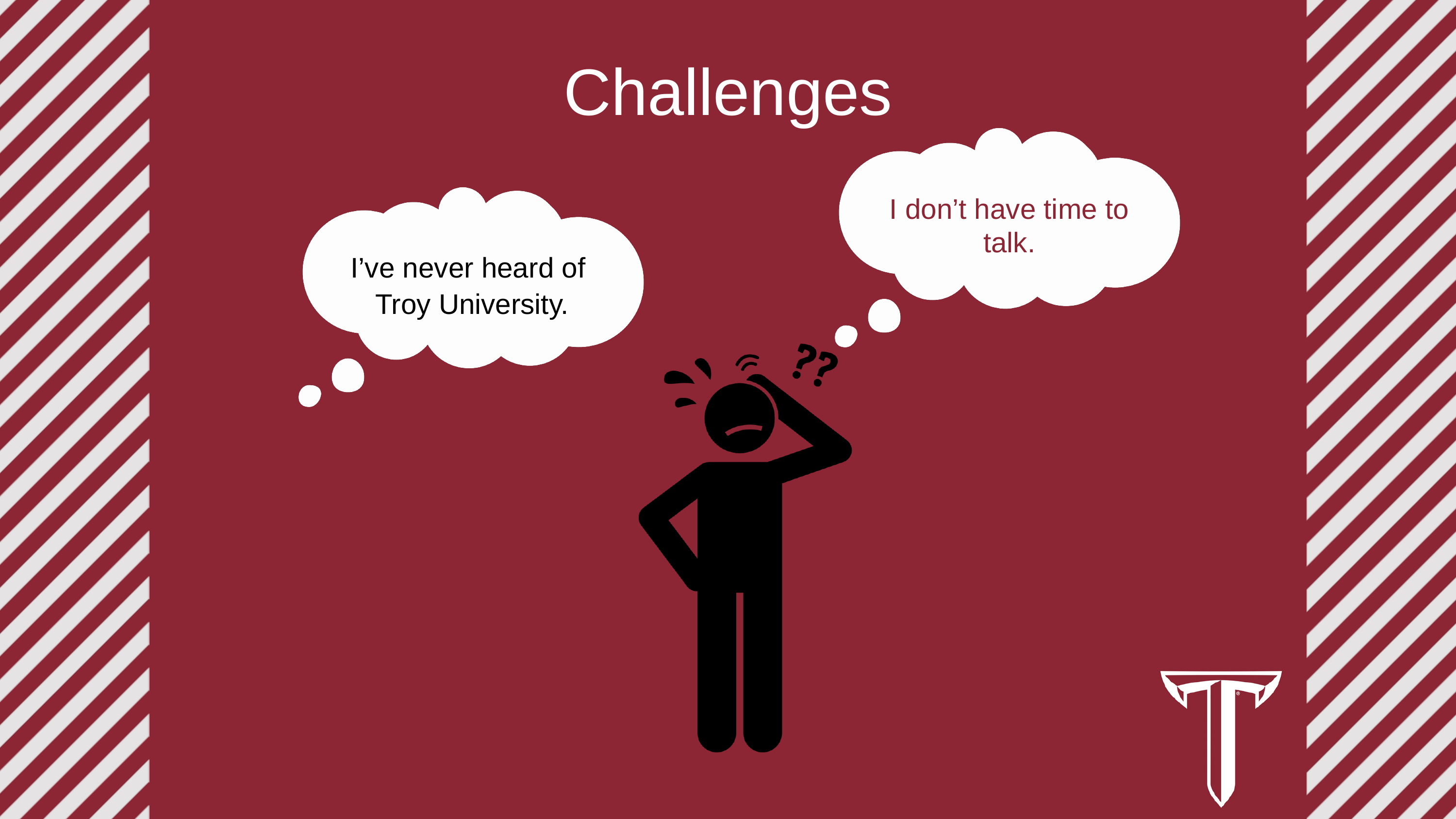

Challenges

I don’t have time to talk.
I’ve never heard of
Troy University.